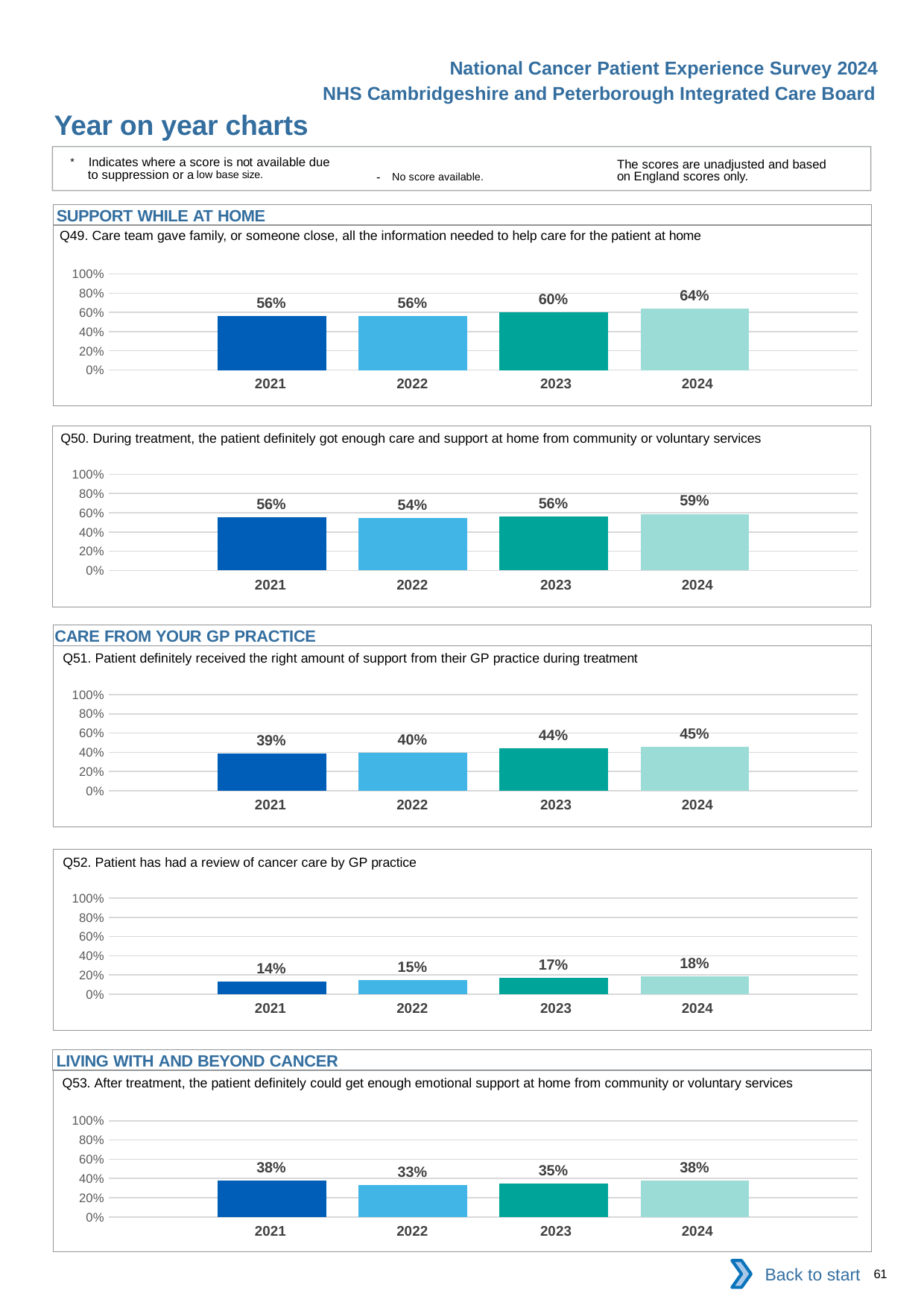

National Cancer Patient Experience Survey 2024
NHS Cambridgeshire and Peterborough Integrated Care Board
Year on year charts

*  Indicates where a score is not available due to suppression or a low base size.
The scores are unadjusted and based on England scores only.
- No score available.
SUPPORT WHILE AT HOME
Q49. Care team gave family, or someone close, all the information needed to help care for the patient at home

### Chart

| Category | 2021 | 2022 | 2023 | 2024 |
|---|---|---|---|---|
| Category 1 | 0.564663 | 0.5599284 | 0.6014599 | 0.6418109 |
| 2021 | 2022 | 2023 | 2024 |
| --- | --- | --- | --- |
Q50. During treatment, the patient definitely got enough care and support at home from community or voluntary services

### Chart

| Category | 2021 | 2022 | 2023 | 2024 |
|---|---|---|---|---|
| Category 1 | 0.557377 | 0.5437158 | 0.5620253 | 0.5885167 |
| 2021 | 2022 | 2023 | 2024 |
| --- | --- | --- | --- |
CARE FROM YOUR GP PRACTICE
Q51. Patient definitely received the right amount of support from their GP practice during treatment

### Chart

| Category | 2021 | 2022 | 2023 | 2024 |
|---|---|---|---|---|
| Category 1 | 0.3873874 | 0.396789 | 0.4375 | 0.4536256 |
| 2021 | 2022 | 2023 | 2024 |
| --- | --- | --- | --- |
Q52. Patient has had a review of cancer care by GP practice

### Chart

| Category | 2021 | 2022 | 2023 | 2024 |
|---|---|---|---|---|
| Category 1 | 0.1358025 | 0.1468788 | 0.1721068 | 0.1835383 |
| 2021 | 2022 | 2023 | 2024 |
| --- | --- | --- | --- |
LIVING WITH AND BEYOND CANCER
Q53. After treatment, the patient definitely could get enough emotional support at home from community or voluntary services

### Chart

| Category | 2021 | 2022 | 2023 | 2024 |
|---|---|---|---|---|
| Category 1 | 0.3793103 | 0.3333333 | 0.3478261 | 0.3783784 |
| 2021 | 2022 | 2023 | 2024 |
| --- | --- | --- | --- |
Back to start

61